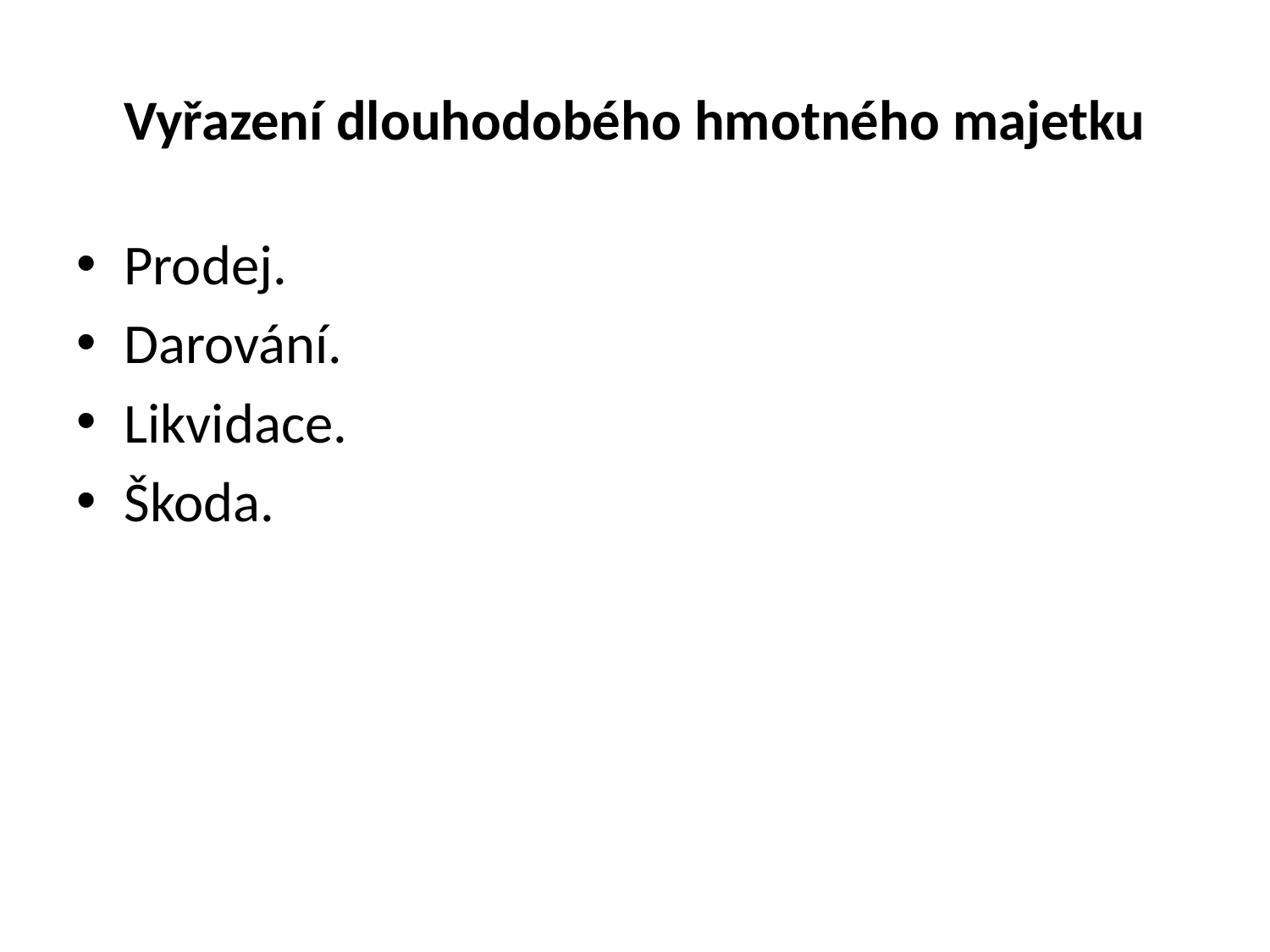

# Vyřazení dlouhodobého hmotného majetku
Prodej.
Darování.
Likvidace.
Škoda.